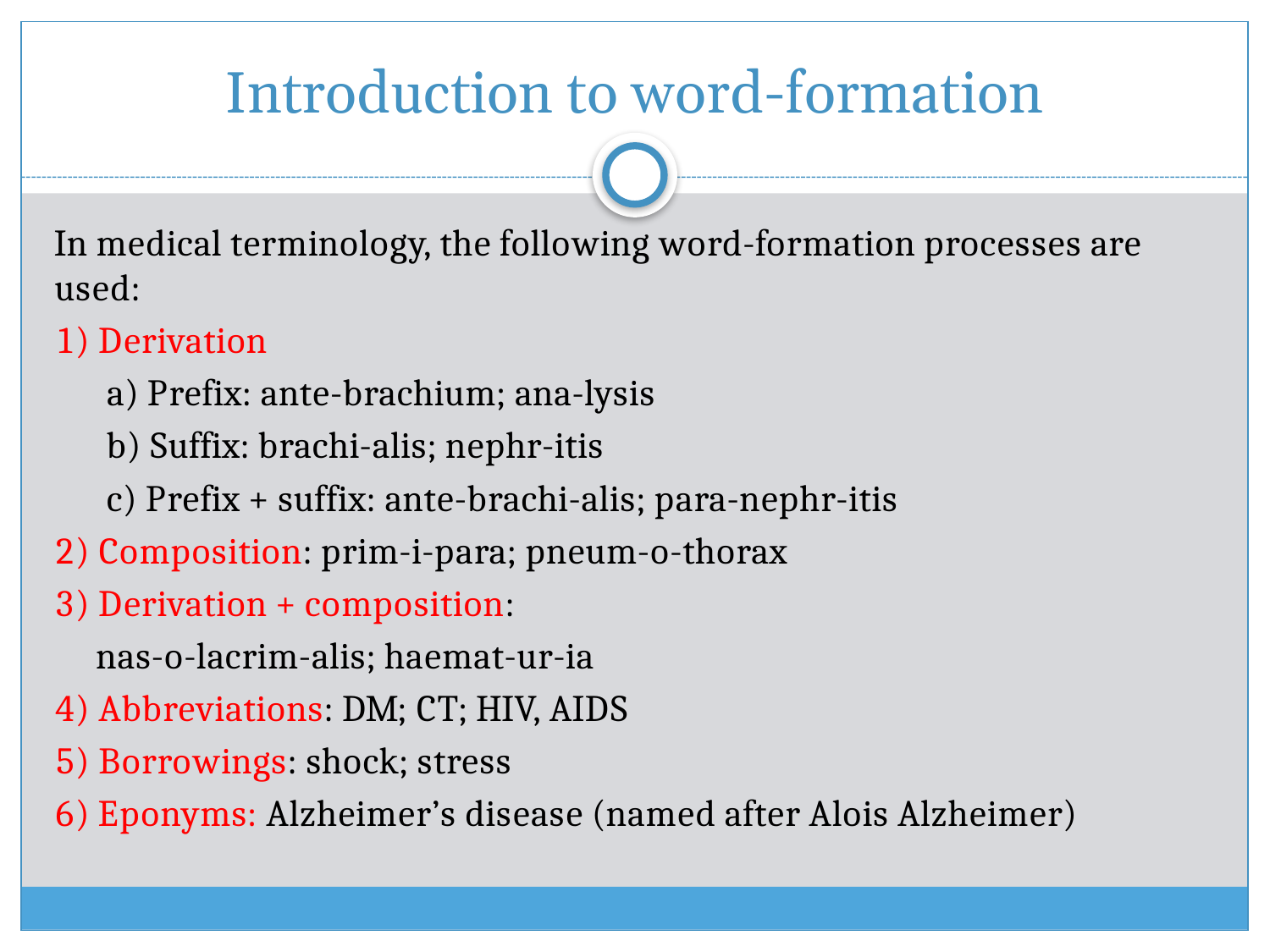

# Introduction to word-formation
In medical terminology, the following word-formation processes are used:
1) Derivation
  a) Prefix: ante-brachium; ana-lysis
  b) Suffix: brachi-alis; nephr-itis
  c) Prefix + suffix: ante-brachi-alis; para-nephr-itis
2) Composition: prim-i-para; pneum-o-thorax
3) Derivation + composition:
     nas-o-lacrim-alis; haemat-ur-ia
4) Abbreviations: DM; CT; HIV, AIDS
5) Borrowings: shock; stress
6) Eponyms: Alzheimer’s disease (named after Alois Alzheimer)